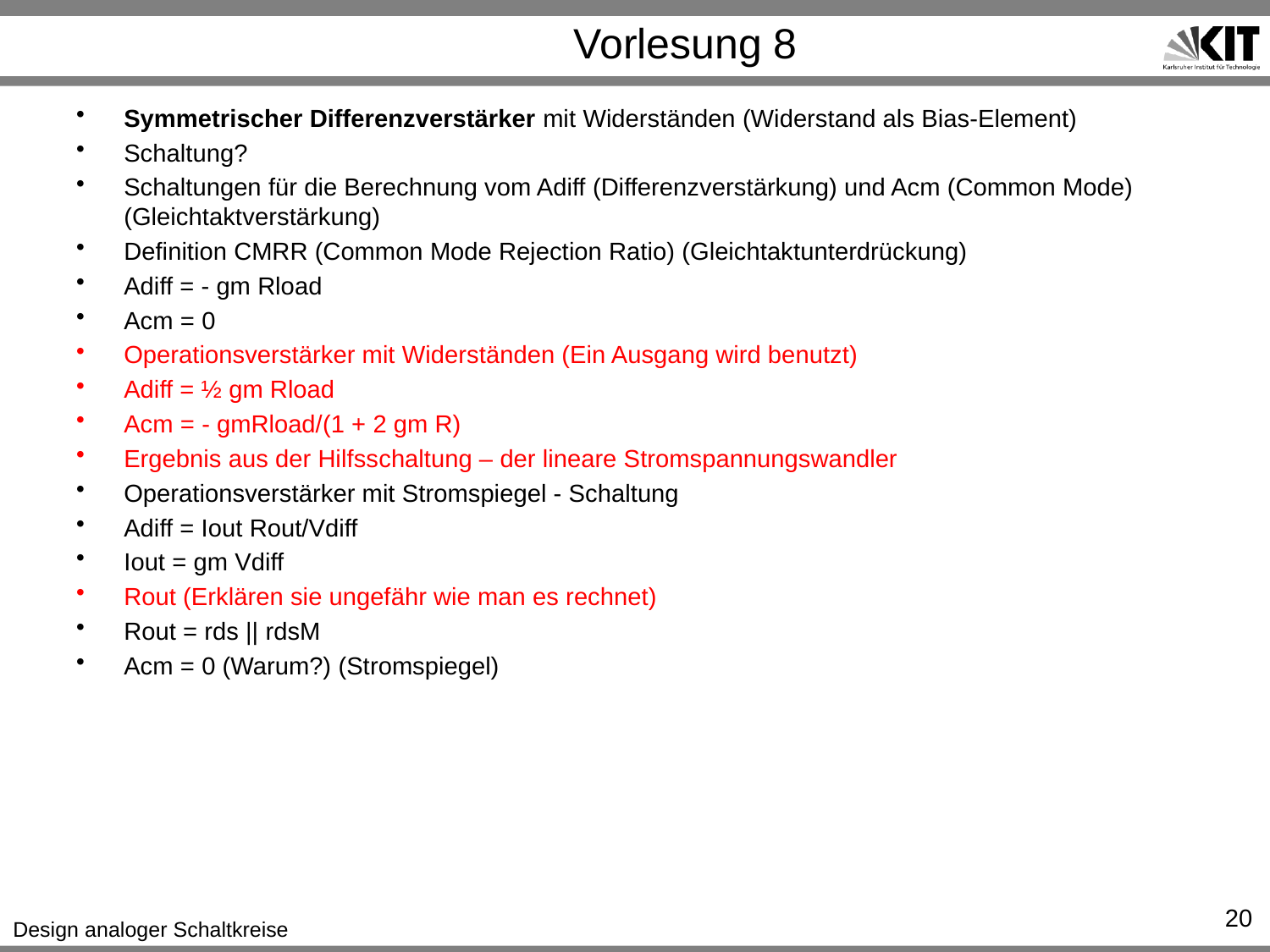

# Vorlesung 8
Symmetrischer Differenzverstärker mit Widerständen (Widerstand als Bias-Element)
Schaltung?
Schaltungen für die Berechnung vom Adiff (Differenzverstärkung) und Acm (Common Mode) (Gleichtaktverstärkung)
Definition CMRR (Common Mode Rejection Ratio) (Gleichtaktunterdrückung)
Adiff = - gm Rload
Acm = 0
Operationsverstärker mit Widerständen (Ein Ausgang wird benutzt)
Adiff = ½ gm Rload
Acm = - gmRload/(1 + 2 gm R)
Ergebnis aus der Hilfsschaltung – der lineare Stromspannungswandler
Operationsverstärker mit Stromspiegel - Schaltung
Adiff = Iout Rout/Vdiff
Iout = gm Vdiff
Rout (Erklären sie ungefähr wie man es rechnet)
Rout = rds || rdsM
Acm = 0 (Warum?) (Stromspiegel)

20